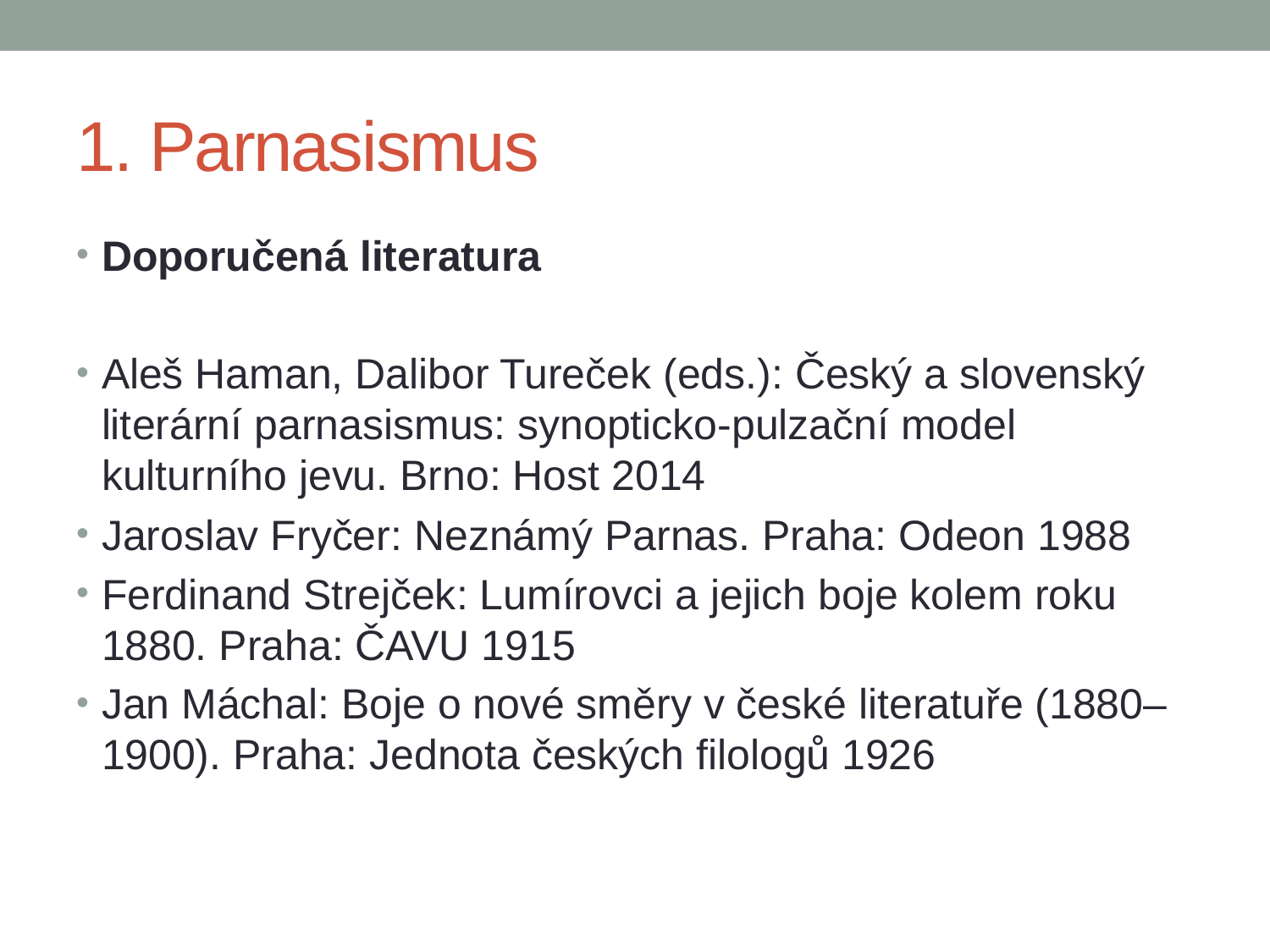

# 1. Parnasismus
Doporučená literatura

Aleš Haman, Dalibor Tureček (eds.): Český a slovenský literární parnasismus: synopticko-pulzační model kulturního jevu. Brno: Host 2014
Jaroslav Fryčer: Neznámý Parnas. Praha: Odeon 1988
Ferdinand Strejček: Lumírovci a jejich boje kolem roku 1880. Praha: ČAVU 1915
Jan Máchal: Boje o nové směry v české literatuře (1880–1900). Praha: Jednota českých filologů 1926